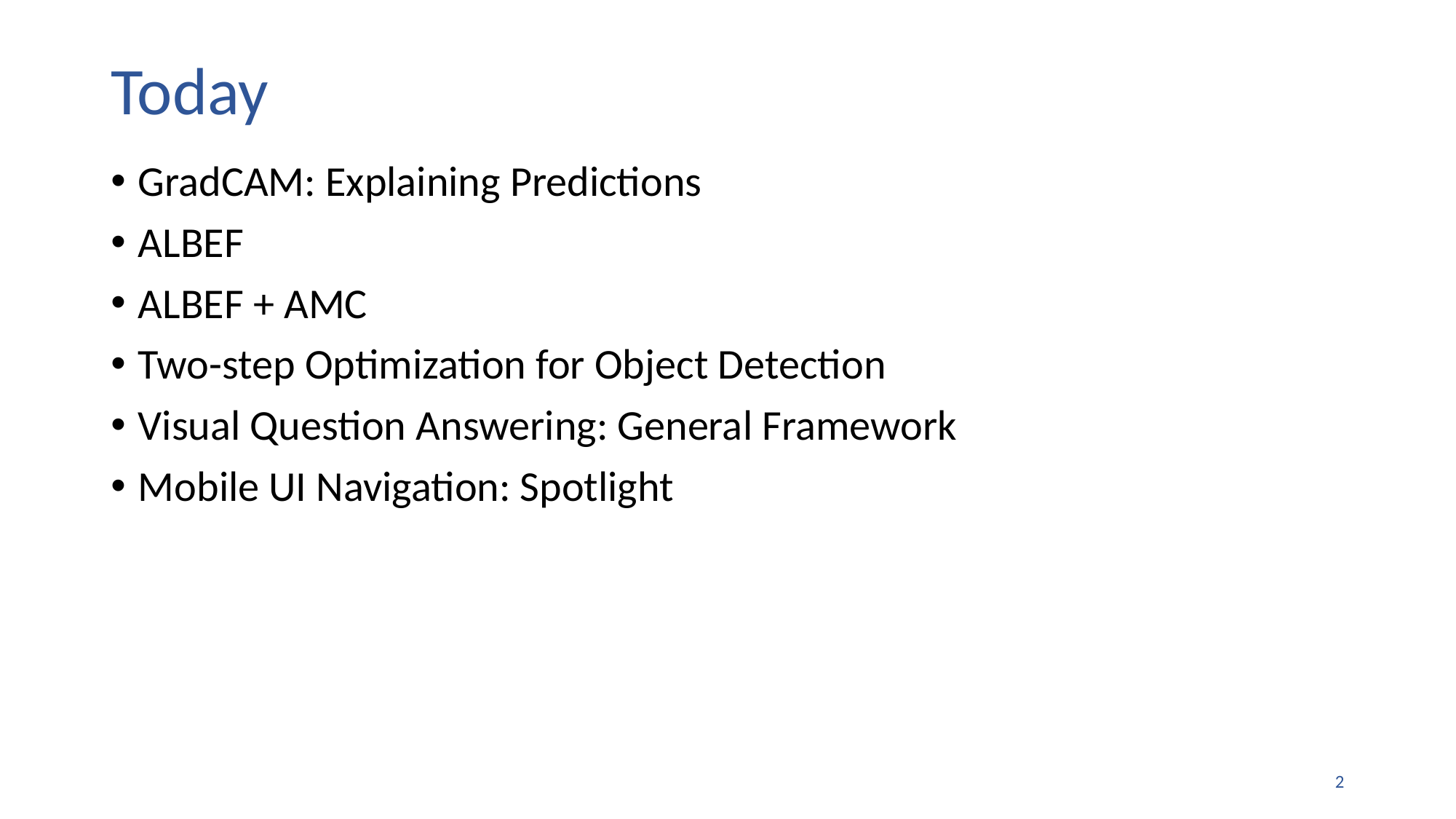

# Today
GradCAM: Explaining Predictions
ALBEF
ALBEF + AMC
Two-step Optimization for Object Detection
Visual Question Answering: General Framework
Mobile UI Navigation: Spotlight
2